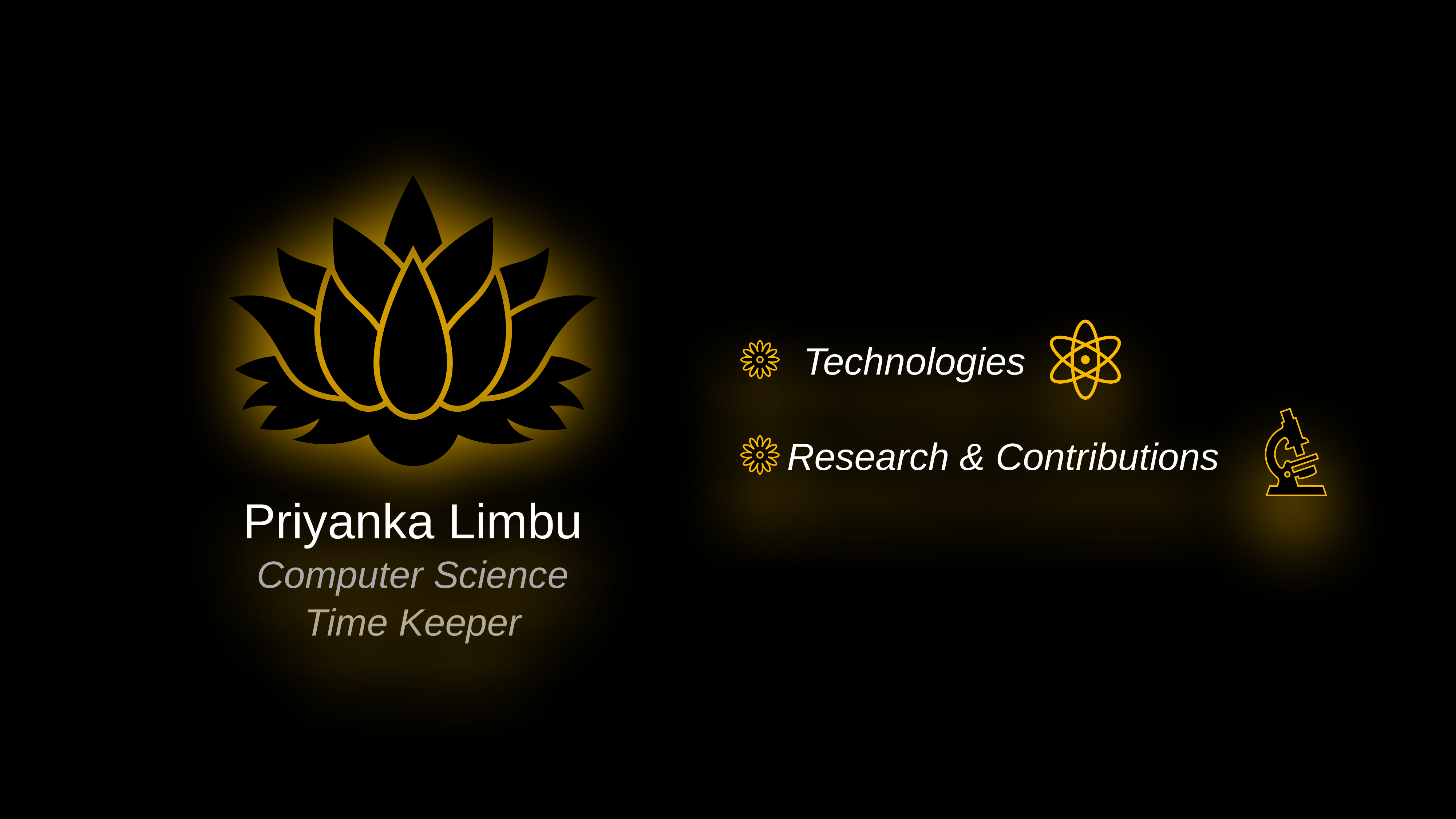

Technologies

Research & Contributions

Priyanka Limbu
Computer Science
Time Keeper